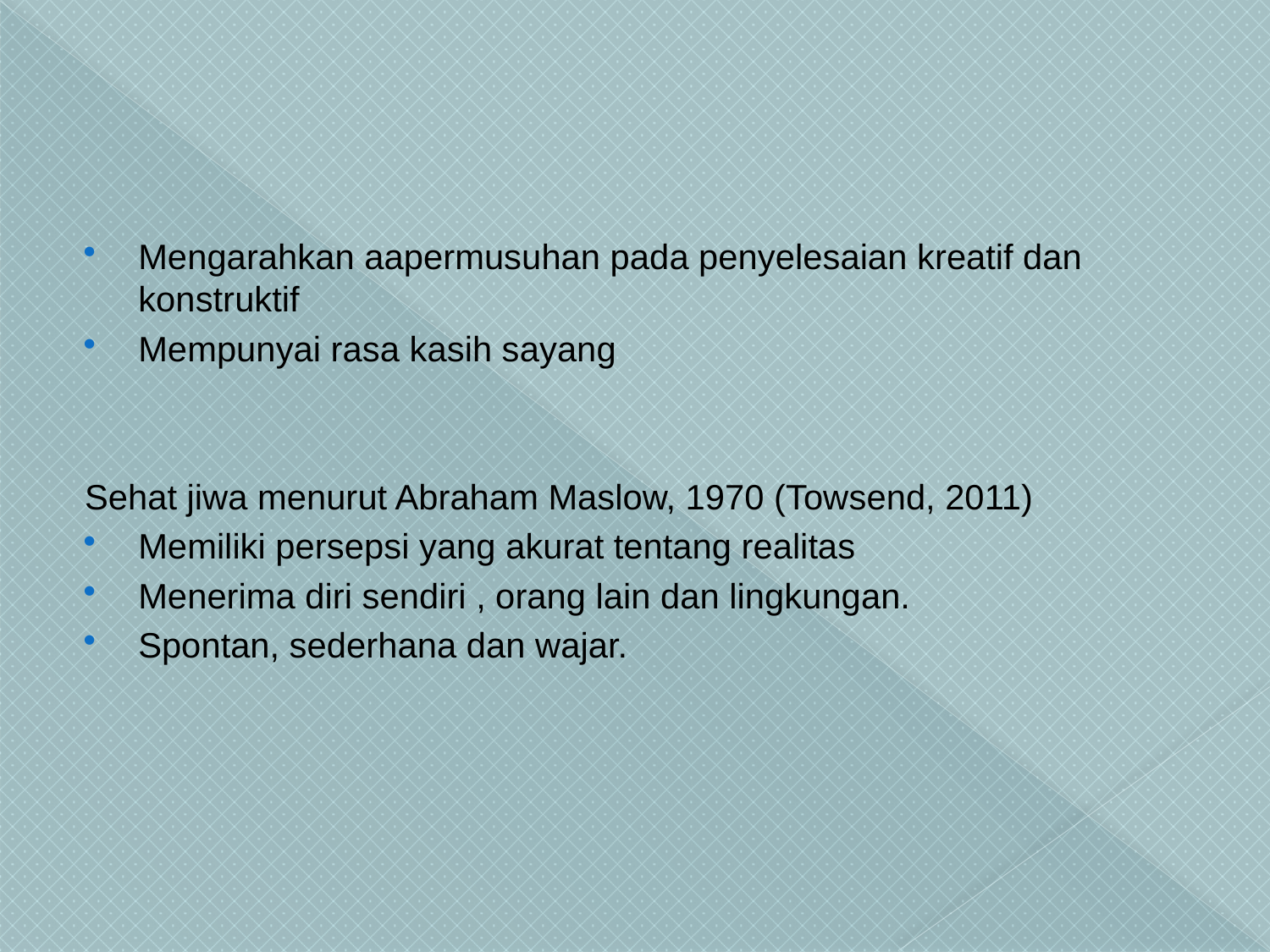

#
Mengarahkan aapermusuhan pada penyelesaian kreatif dan konstruktif
Mempunyai rasa kasih sayang

Sehat jiwa menurut Abraham Maslow, 1970 (Towsend, 2011)
Memiliki persepsi yang akurat tentang realitas
Menerima diri sendiri , orang lain dan lingkungan.
Spontan, sederhana dan wajar.